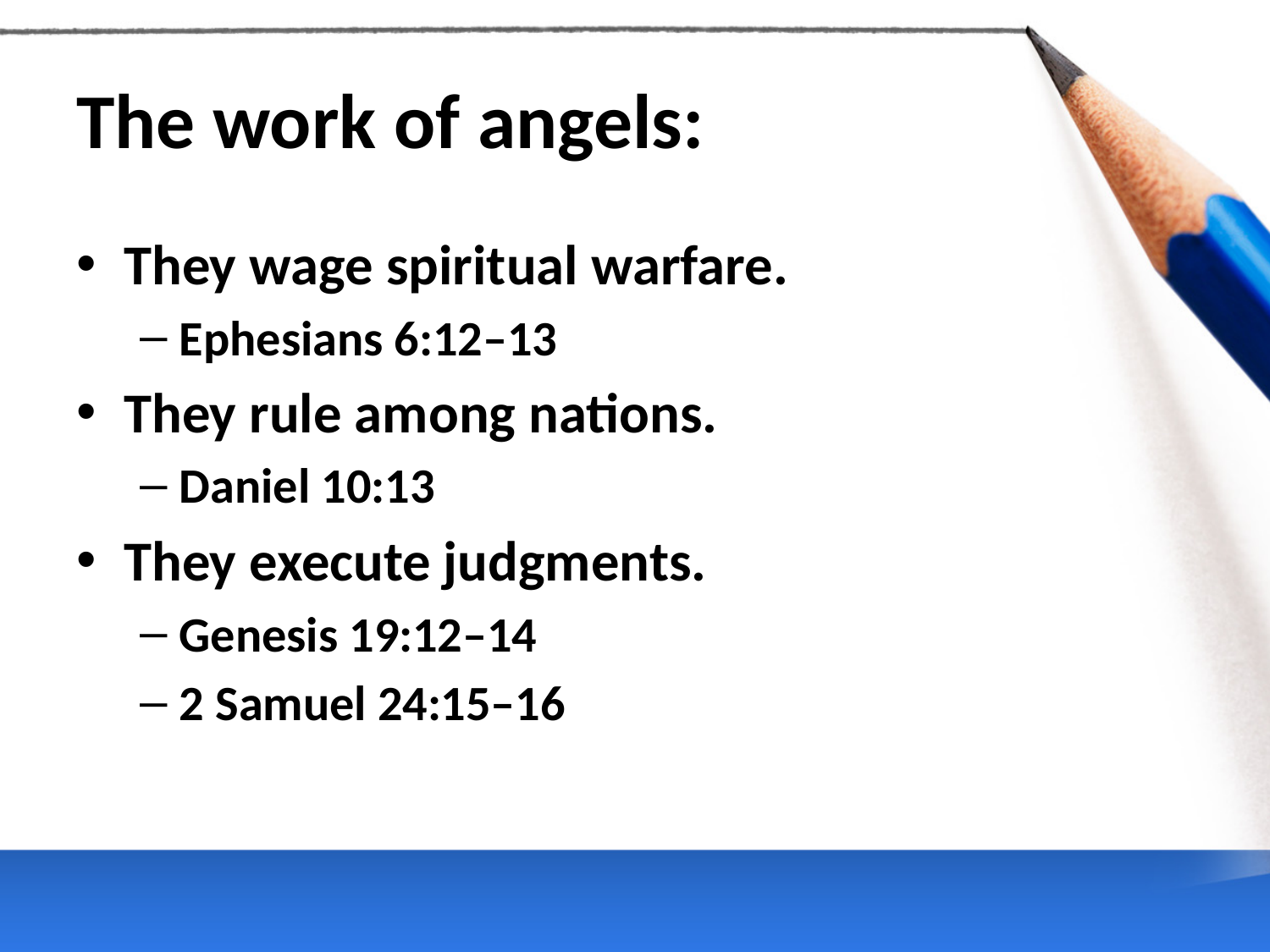

# The work of angels:
They wage spiritual warfare.
Ephesians 6:12–13
They rule among nations.
Daniel 10:13
They execute judgments.
Genesis 19:12–14
2 Samuel 24:15–16